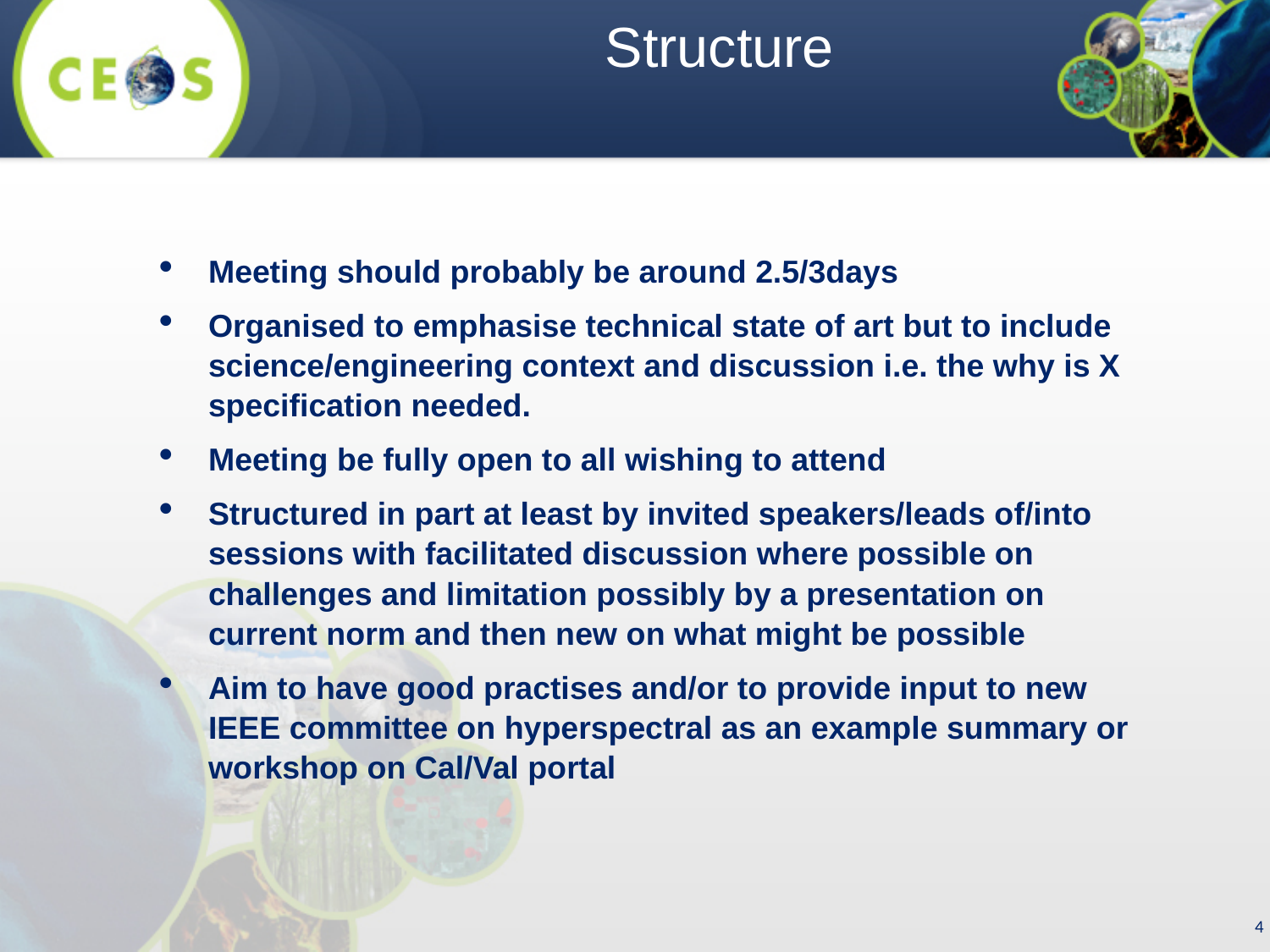

# Structure
Meeting should probably be around 2.5/3days
Organised to emphasise technical state of art but to include science/engineering context and discussion i.e. the why is X specification needed.
Meeting be fully open to all wishing to attend
Structured in part at least by invited speakers/leads of/into sessions with facilitated discussion where possible on challenges and limitation possibly by a presentation on current norm and then new on what might be possible
Aim to have good practises and/or to provide input to new IEEE committee on hyperspectral as an example summary or workshop on Cal/Val portal
4